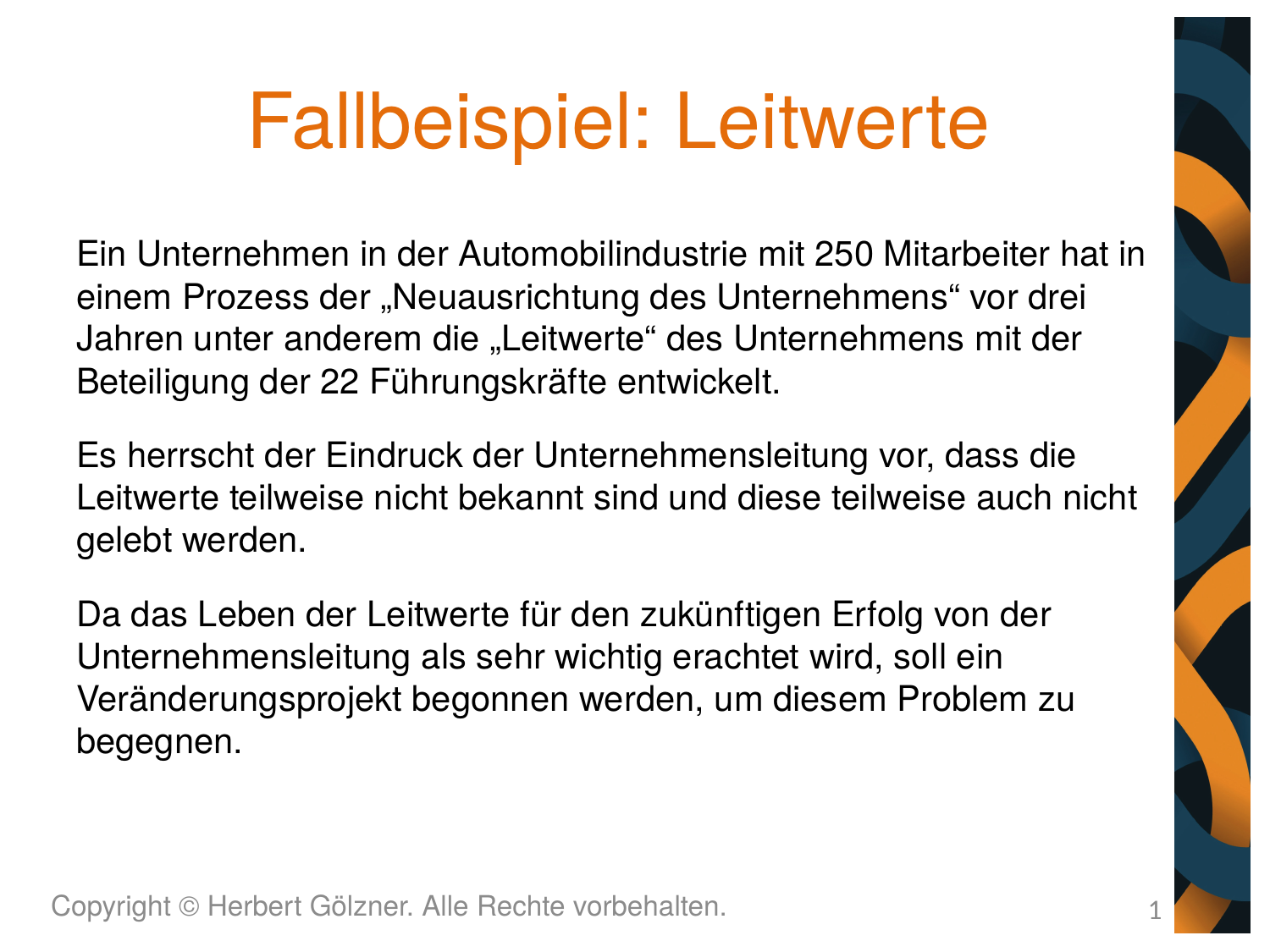

# Fallbeispiel: Leitwerte
Ein Unternehmen in der Automobilindustrie mit 250 Mitarbeiter hat in einem Prozess der „Neuausrichtung des Unternehmens“ vor drei Jahren unter anderem die „Leitwerte“ des Unternehmens mit der Beteiligung der 22 Führungskräfte entwickelt.
Es herrscht der Eindruck der Unternehmensleitung vor, dass die Leitwerte teilweise nicht bekannt sind und diese teilweise auch nicht gelebt werden.
Da das Leben der Leitwerte für den zukünftigen Erfolg von der Unternehmensleitung als sehr wichtig erachtet wird, soll ein Veränderungsprojekt begonnen werden, um diesem Problem zu begegnen.
Copyright © Herbert Gölzner. Alle Rechte vorbehalten.
1